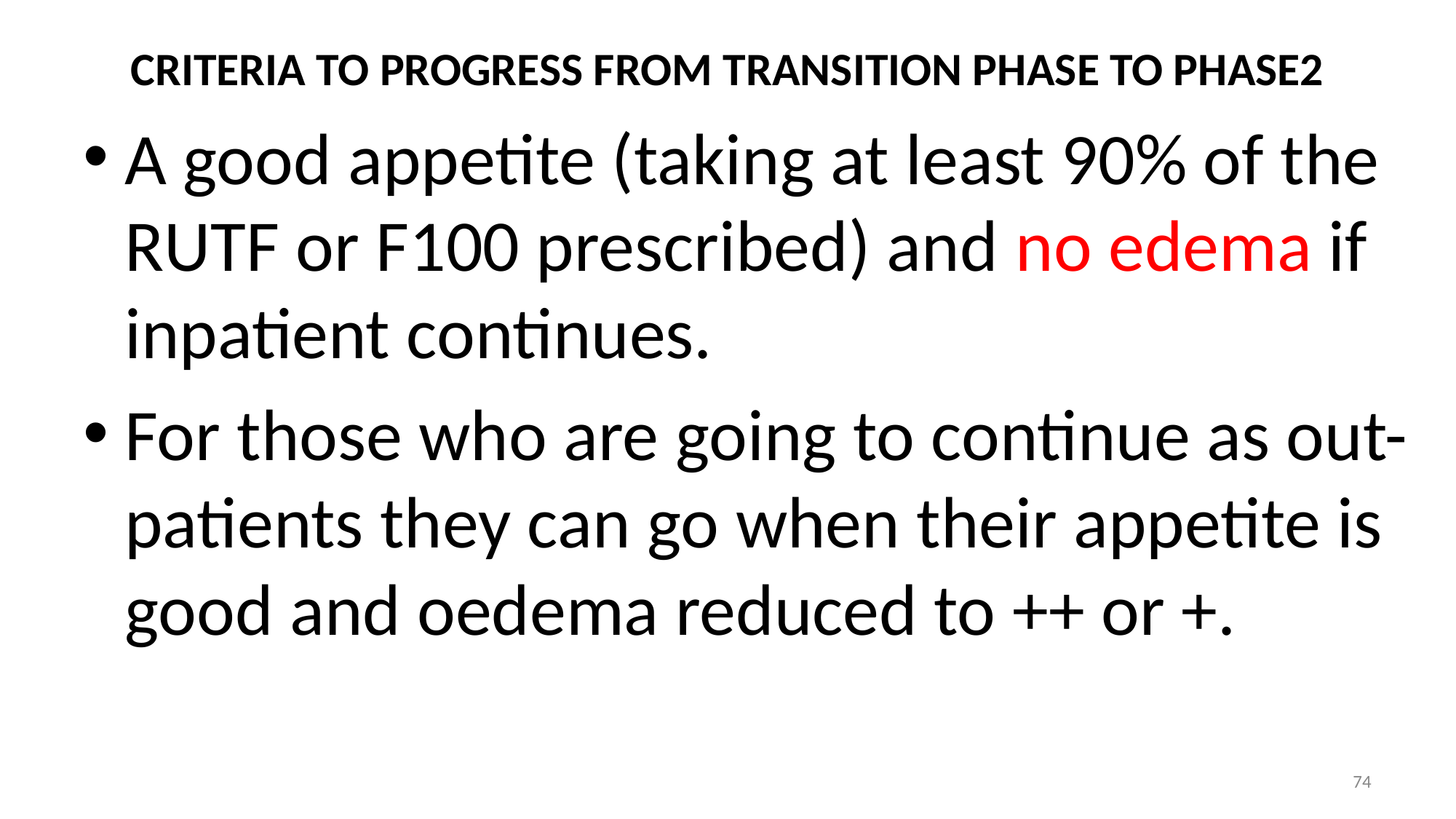

# CRITERIA TO PROGRESS FROM TRANSITION PHASE TO PHASE2
A good appetite (taking at least 90% of the RUTF or F100 prescribed) and no edema if inpatient continues.
For those who are going to continue as out-patients they can go when their appetite is good and oedema reduced to ++ or +.

74